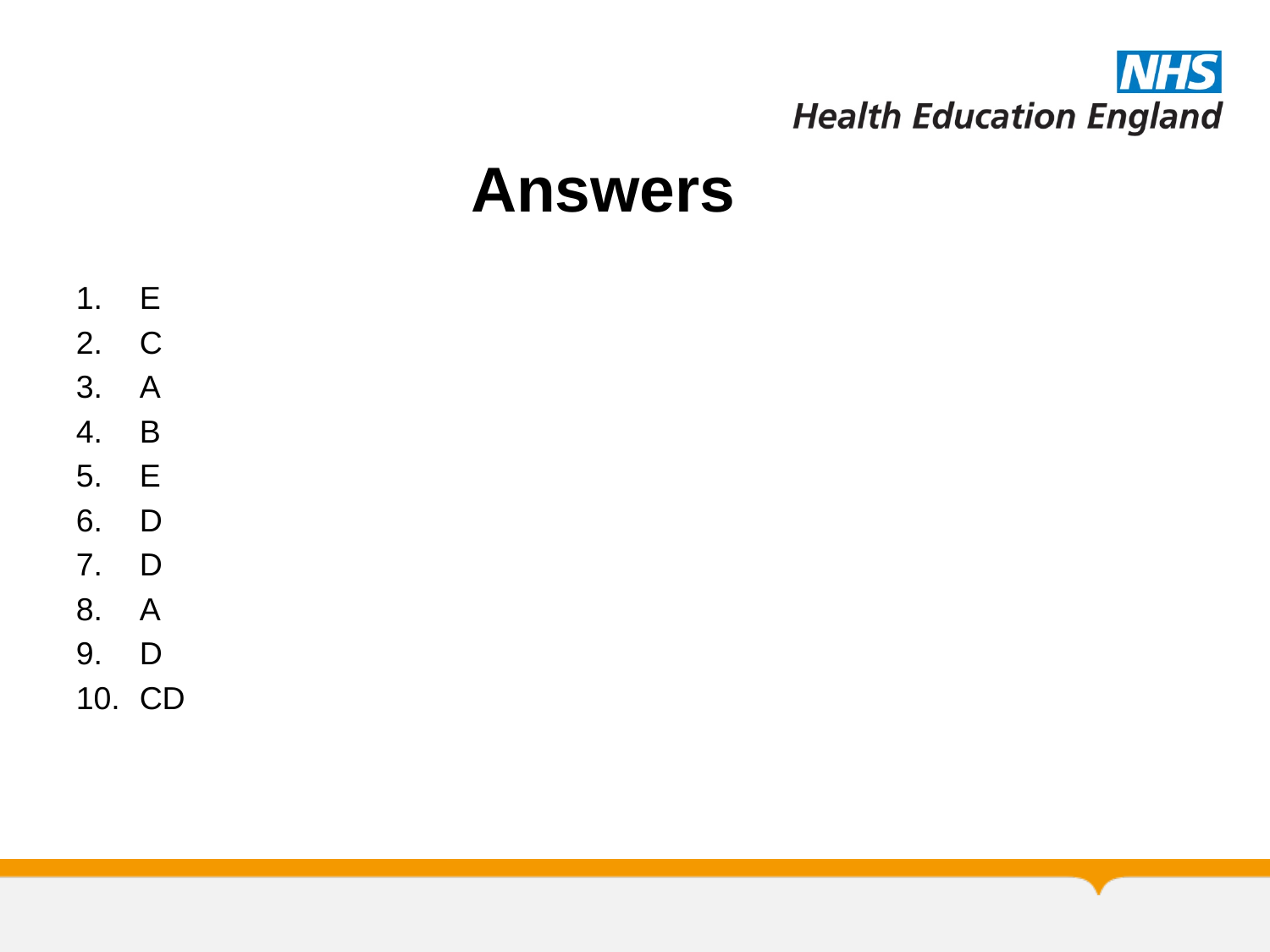

# Answers
E
C
A
B
E
D
D
A
D
CD